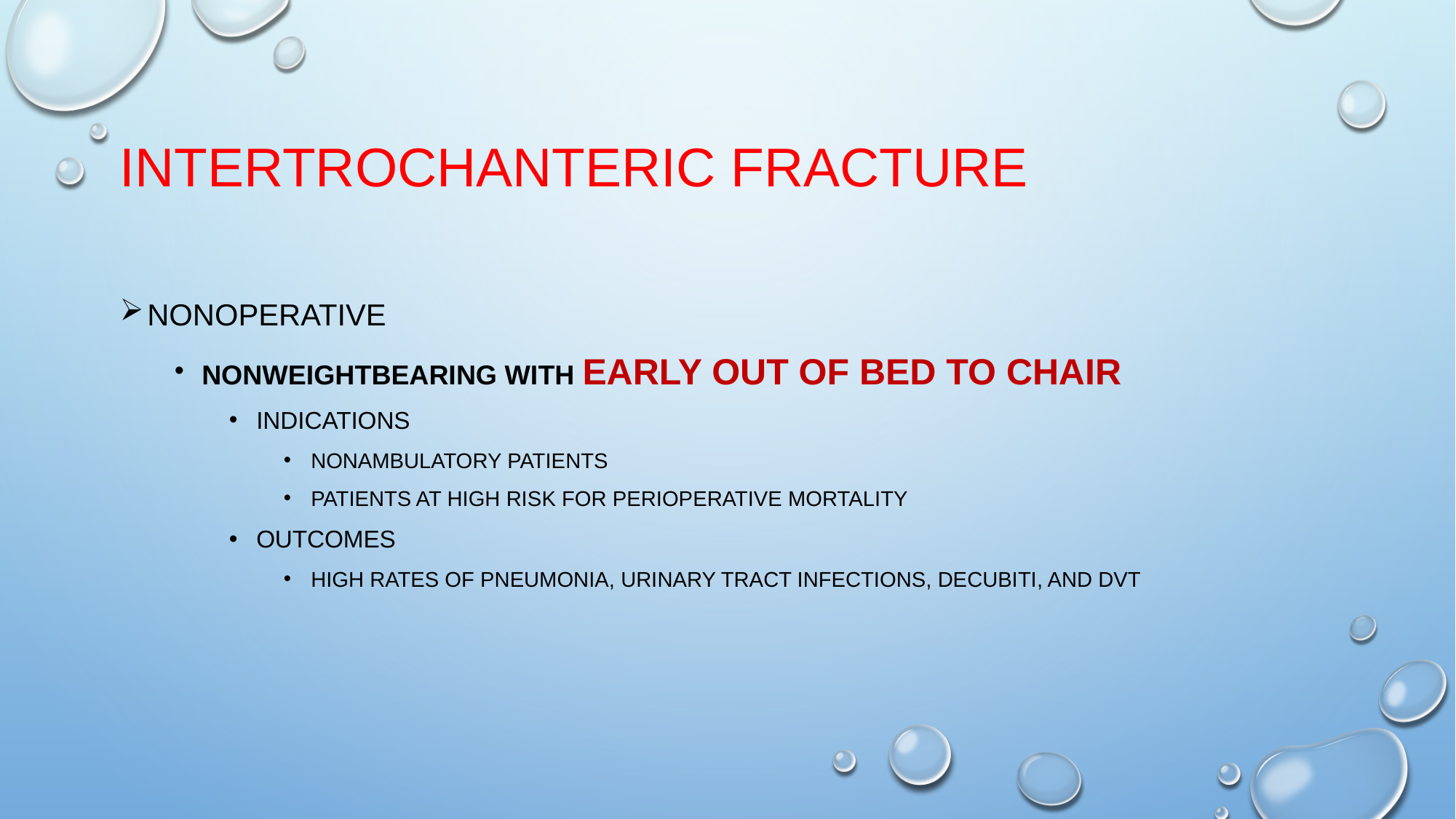

# Intertrochanteric fracture
Nonoperative
nonweightbearing with early out of bed to chair
indications
nonambulatory patients
patients at high risk for perioperative mortality
outcomes
high rates of pneumonia, urinary tract infections, decubiti, and DVT